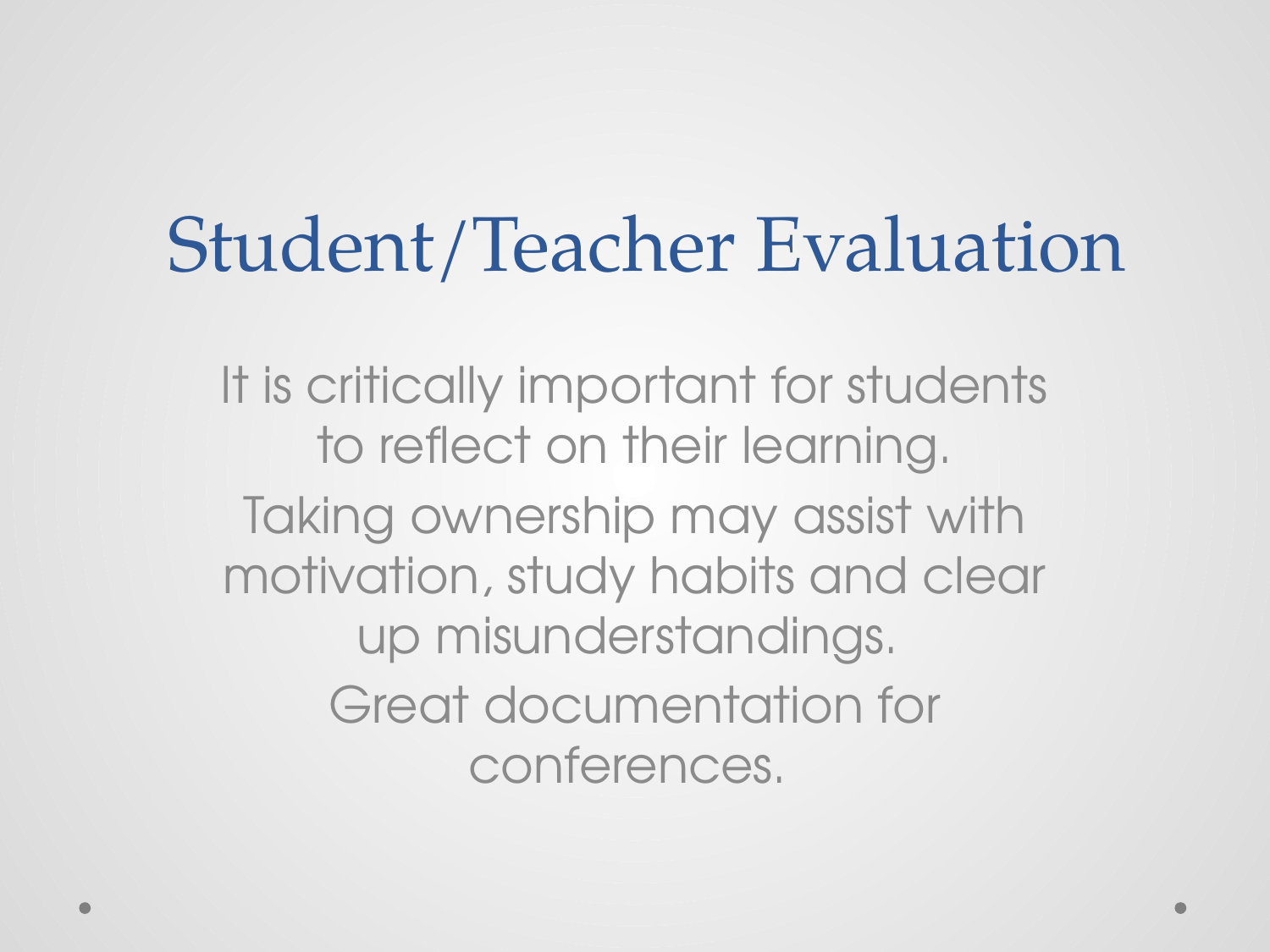

# Student/Teacher Evaluation
It is critically important for students to reflect on their learning.
Taking ownership may assist with motivation, study habits and clear up misunderstandings.
Great documentation for conferences.